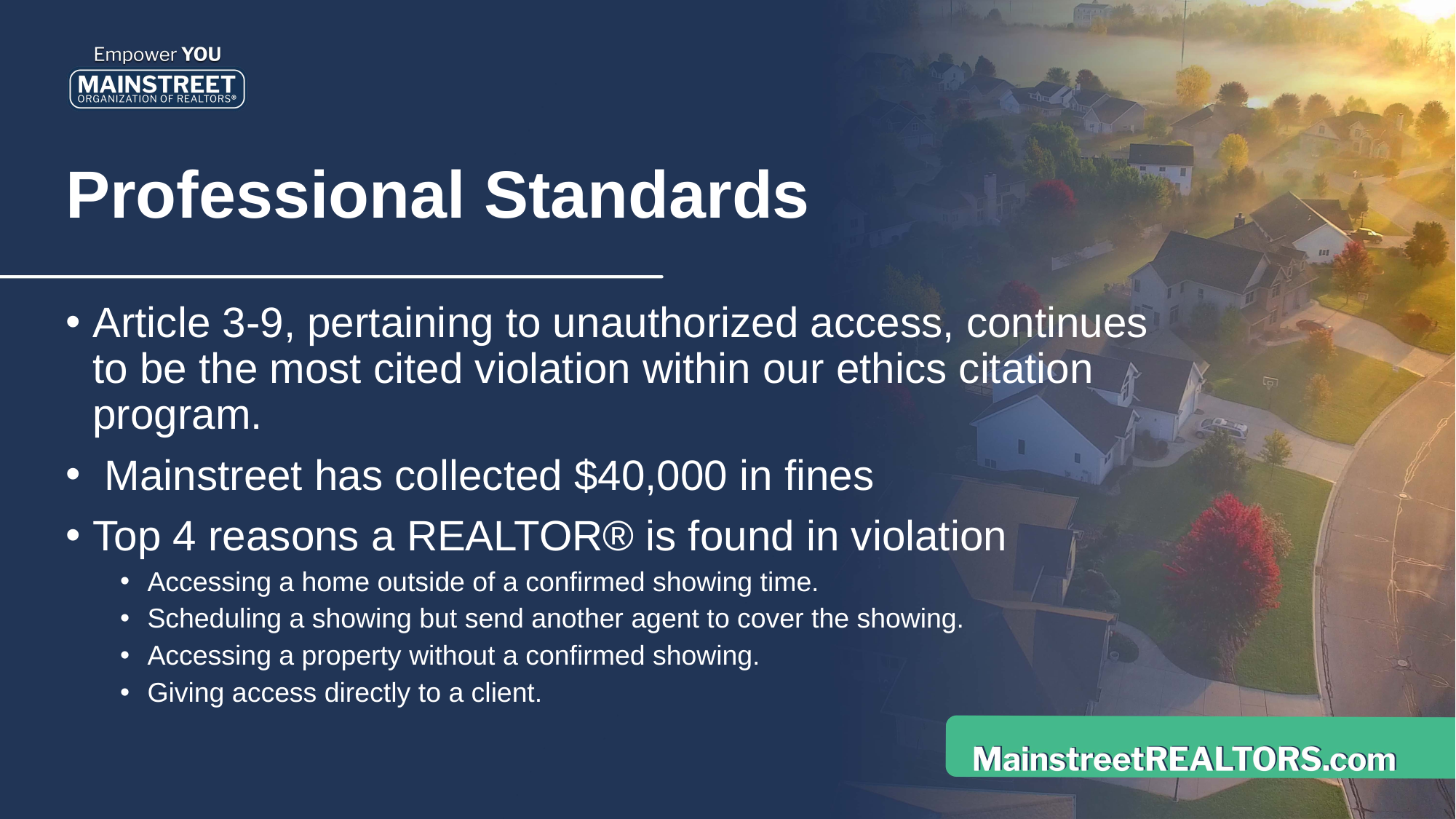

# Professional Standards
Article 3-9, pertaining to unauthorized access, continues to be the most cited violation within our ethics citation program.
 Mainstreet has collected $40,000 in fines
Top 4 reasons a REALTOR® is found in violation
Accessing a home outside of a confirmed showing time.
Scheduling a showing but send another agent to cover the showing.
Accessing a property without a confirmed showing.
Giving access directly to a client.